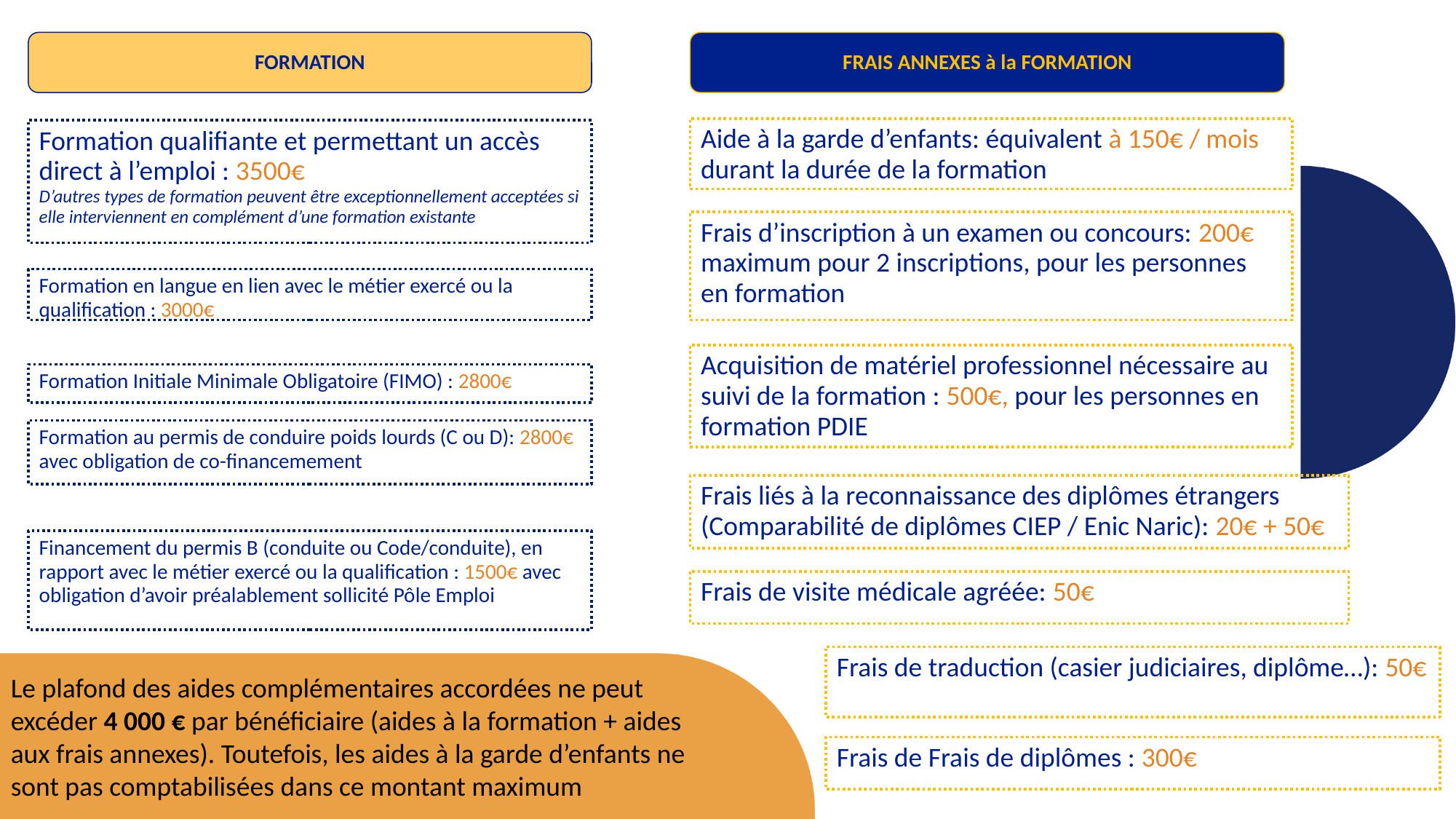

FORMATION
FRAIS ANNEXES à la FORMATION
Aide à la garde d’enfants: équivalent à 150€ / mois durant la durée de la formation
Formation qualifiante et permettant un accès direct à l’emploi : 3500€
D’autres types de formation peuvent être exceptionnellement acceptées si elle interviennent en complément d’une formation existante

Frais d’inscription à un examen ou concours: 200€ maximum pour 2 inscriptions, pour les personnes en formation
Formation en langue en lien avec le métier exercé ou la qualification : 3000€
Acquisition de matériel professionnel nécessaire au suivi de la formation : 500€, pour les personnes en formation PDIE
Formation Initiale Minimale Obligatoire (FIMO) : 2800€

Formation au permis de conduire poids lourds (C ou D): 2800€ avec obligation de co-financemement

Frais liés à la reconnaissance des diplômes étrangers (Comparabilité de diplômes CIEP / Enic Naric): 20€ + 50€
Financement du permis B (conduite ou Code/conduite), en rapport avec le métier exercé ou la qualification : 1500€ avec obligation d’avoir préalablement sollicité Pôle Emploi
Frais de visite médicale agréée: 50€
Frais de traduction (casier judiciaires, diplôme…): 50€

Le plafond des aides complémentaires accordées ne peut excéder 4 000 € par bénéficiaire (aides à la formation + aides aux frais annexes). Toutefois, les aides à la garde d’enfants ne sont pas comptabilisées dans ce montant maximum
Frais de Frais de diplômes : 300€